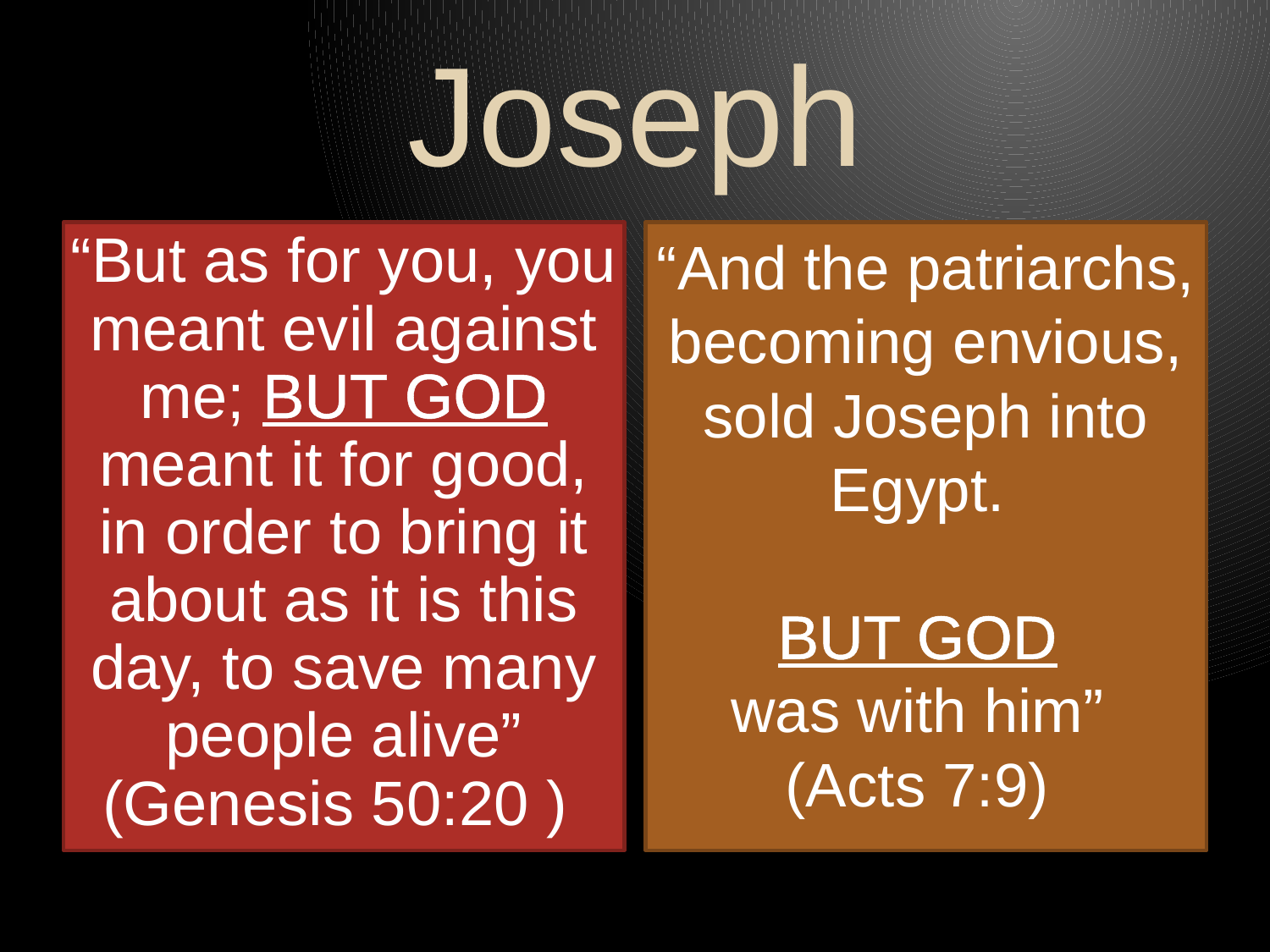

# Joseph
“But as for you, you meant evil against me; BUT GOD meant it for good, in order to bring it about as it is this day, to save many people alive” (Genesis 50:20 )

“And the patriarchs, becoming envious, sold Joseph into Egypt.

BUT GOD
was with him”
(Acts 7:9)